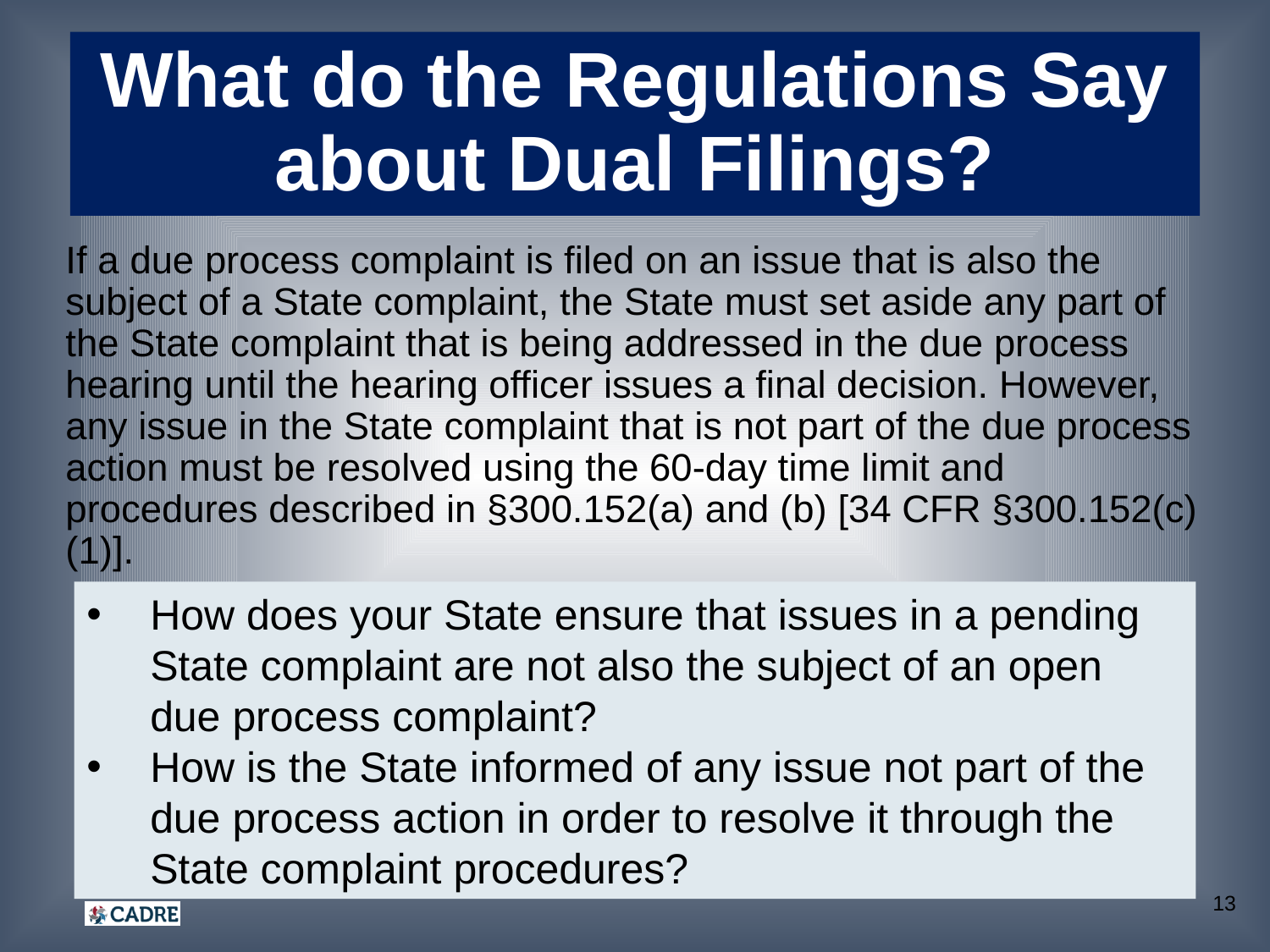

# What do the Regulations Say about Dual Filings?
If a due process complaint is filed on an issue that is also the subject of a State complaint, the State must set aside any part of the State complaint that is being addressed in the due process hearing until the hearing officer issues a final decision. However, any issue in the State complaint that is not part of the due process action must be resolved using the 60-day time limit and procedures described in §300.152(a) and (b) [34 CFR §300.152(c)(1)].

How does your State ensure that issues in a pending State complaint are not also the subject of an open due process complaint?
How is the State informed of any issue not part of the due process action in order to resolve it through the State complaint procedures?
13